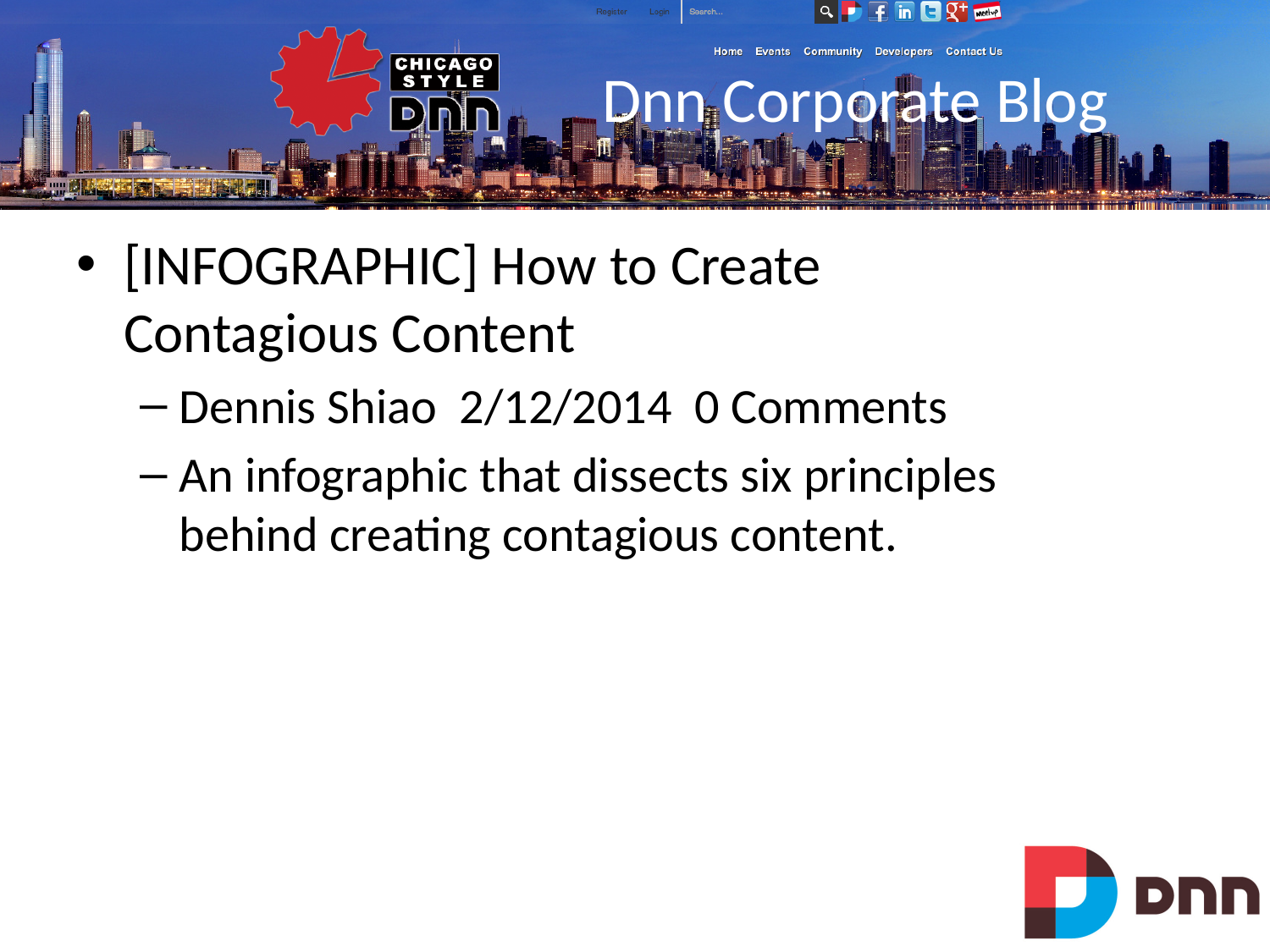

# Dnn Corporate Blog
[INFOGRAPHIC] How to Create Contagious Content
Dennis Shiao  2/12/2014  0 Comments
An infographic that dissects six principles behind creating contagious content.